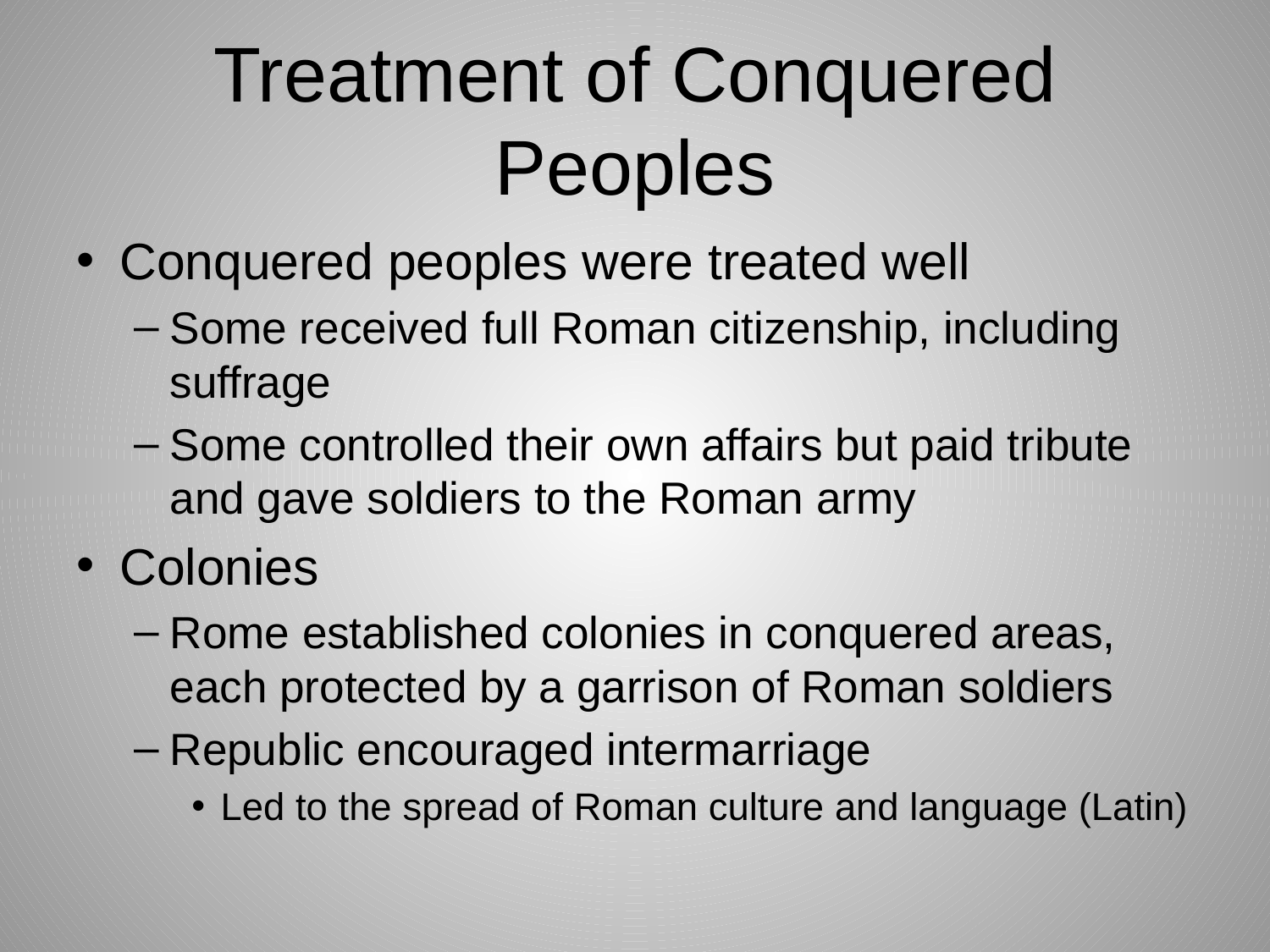

# Treatment of Conquered Peoples
Conquered peoples were treated well
Some received full Roman citizenship, including suffrage
Some controlled their own affairs but paid tribute and gave soldiers to the Roman army
Colonies
Rome established colonies in conquered areas, each protected by a garrison of Roman soldiers
Republic encouraged intermarriage
Led to the spread of Roman culture and language (Latin)